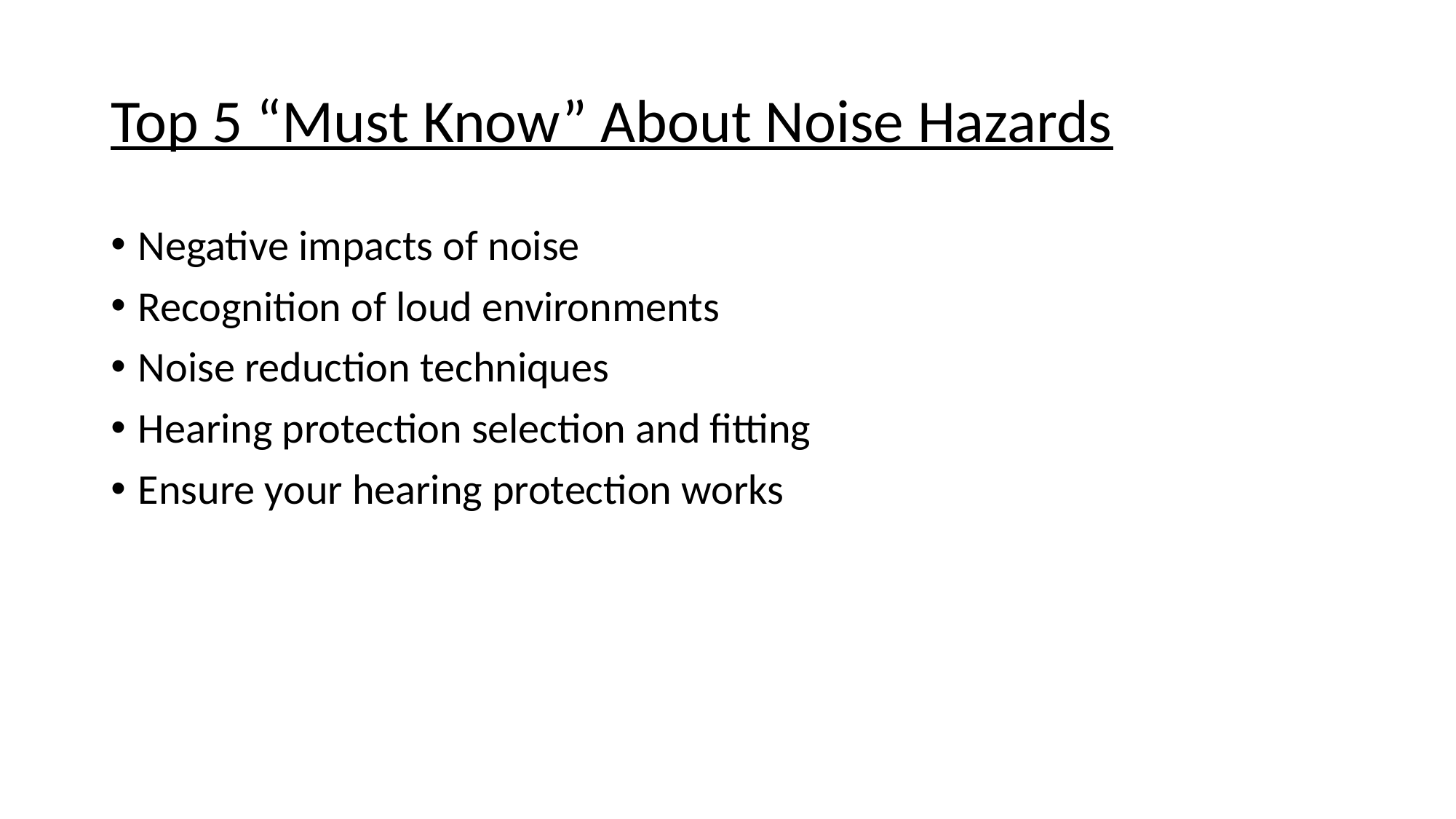

# Top 5 “Must Know” About Noise Hazards
Negative impacts of noise
Recognition of loud environments
Noise reduction techniques
Hearing protection selection and fitting
Ensure your hearing protection works